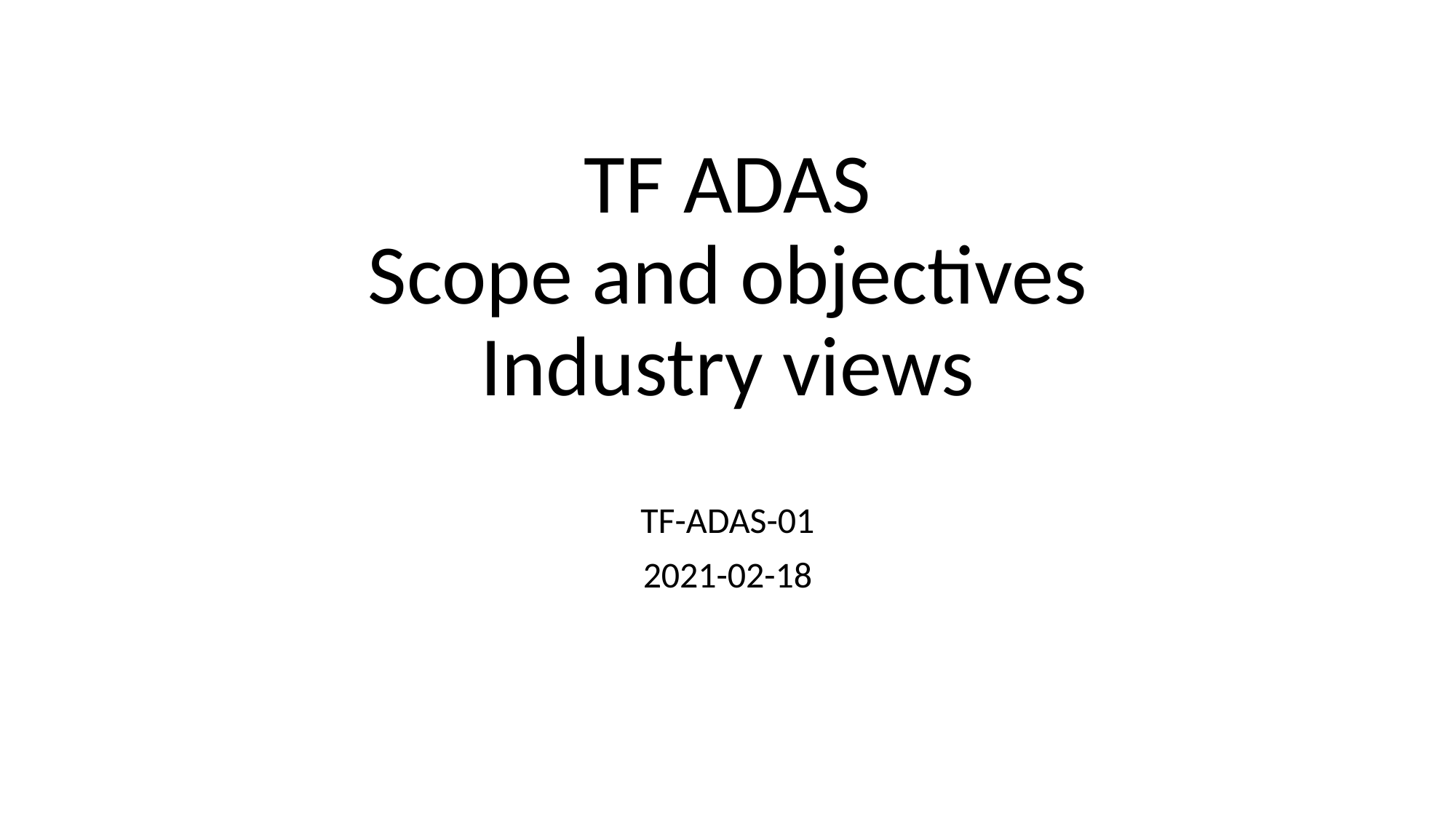

# TF ADAS Scope and objectives Industry views
TF-ADAS-01
2021-02-18